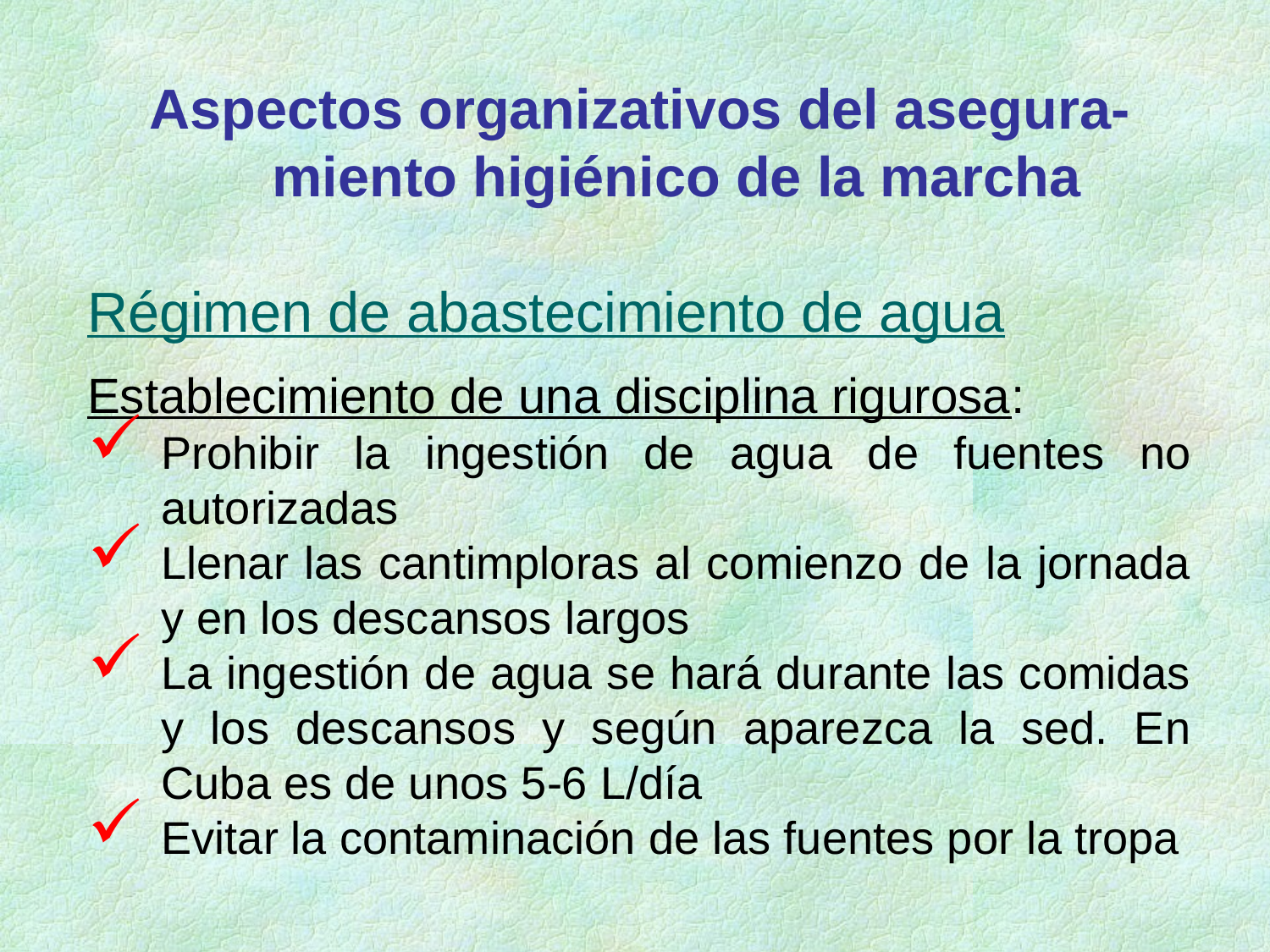

Aspectos organizativos del asegura-miento higiénico de la marcha

Régimen de abastecimiento de agua

Establecimiento de una disciplina rigurosa:
Prohibir la ingestión de agua de fuentes no autorizadas
Llenar las cantimploras al comienzo de la jornada y en los descansos largos
La ingestión de agua se hará durante las comidas y los descansos y según aparezca la sed. En Cuba es de unos 5-6 L/día
Evitar la contaminación de las fuentes por la tropa